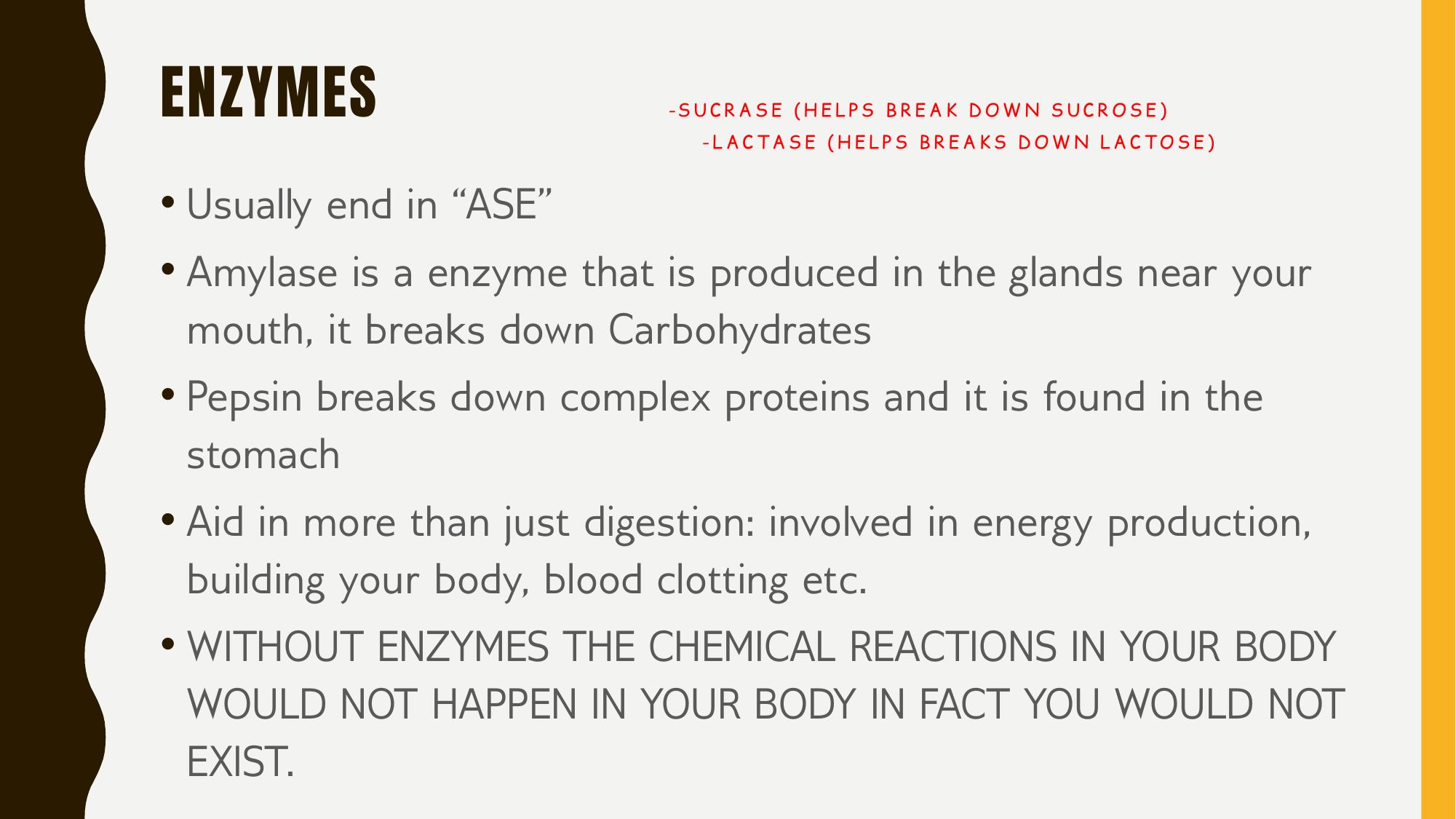

# Enzymes 	          -Sucrase (helps break down sucrose) -Lactase (helps breaks down lactose)
Usually end in “ASE”
Amylase is a enzyme that is produced in the glands near your mouth, it breaks down Carbohydrates
Pepsin breaks down complex proteins and it is found in the stomach
Aid in more than just digestion: involved in energy production, building your body, blood clotting etc.
WITHOUT ENZYMES THE CHEMICAL REACTIONS IN YOUR BODY WOULD NOT HAPPEN IN YOUR BODY IN FACT YOU WOULD NOT EXIST.